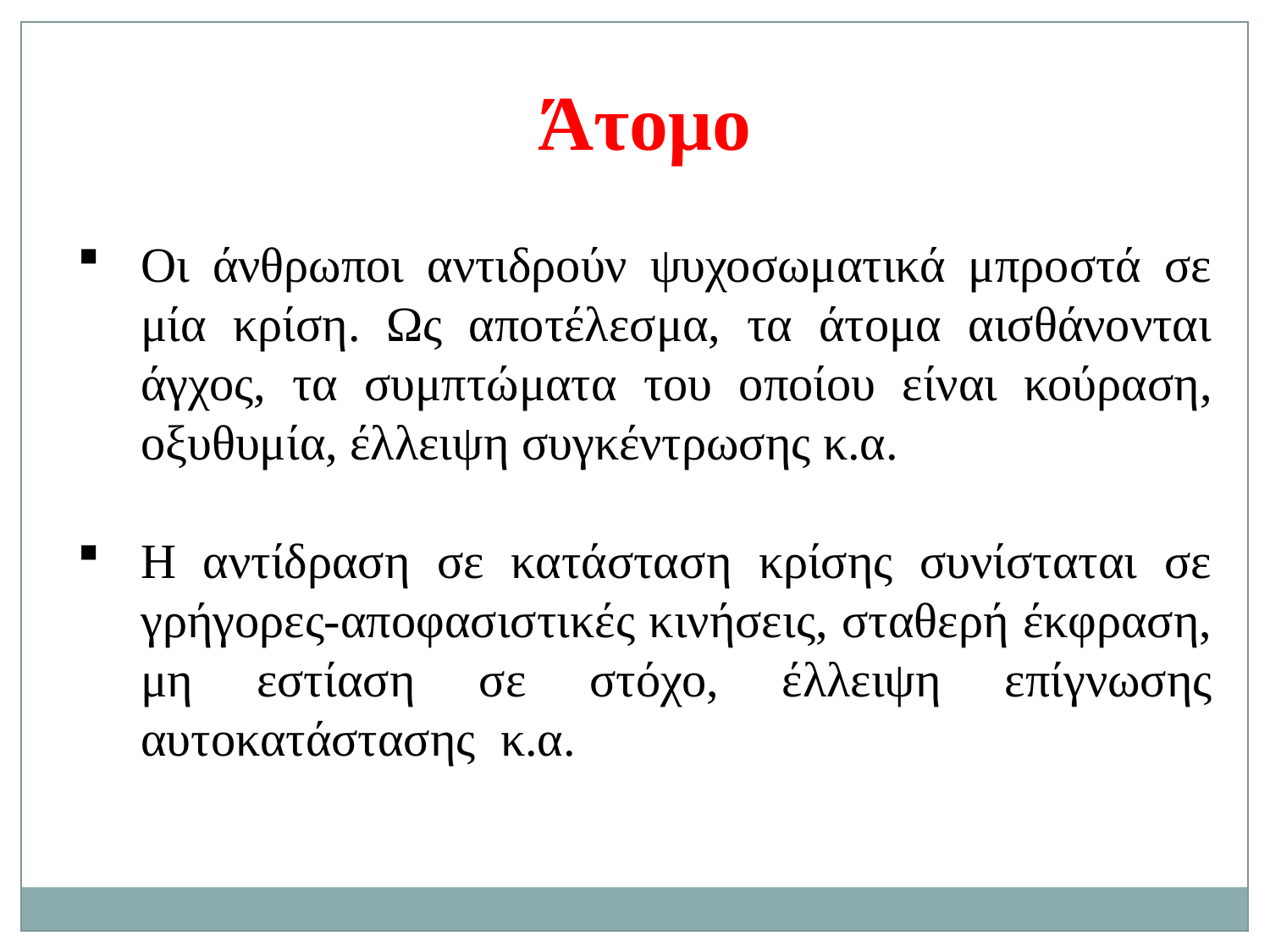

Άτομο

Οι άνθρωποι αντιδρούν ψυχοσωματικά μπροστά σε μία κρίση. Ως αποτέλεσμα, τα άτομα αισθάνονται άγχος, τα συμπτώματα του οποίου είναι κούραση, οξυθυμία, έλλειψη συγκέντρωσης κ.α.

Η αντίδραση σε κατάσταση κρίσης συνίσταται σε γρήγορες-αποφασιστικές κινήσεις, σταθερή έκφραση, μη εστίαση σε στόχο, έλλειψη επίγνωσης αυτοκατάστασης  κ.α.